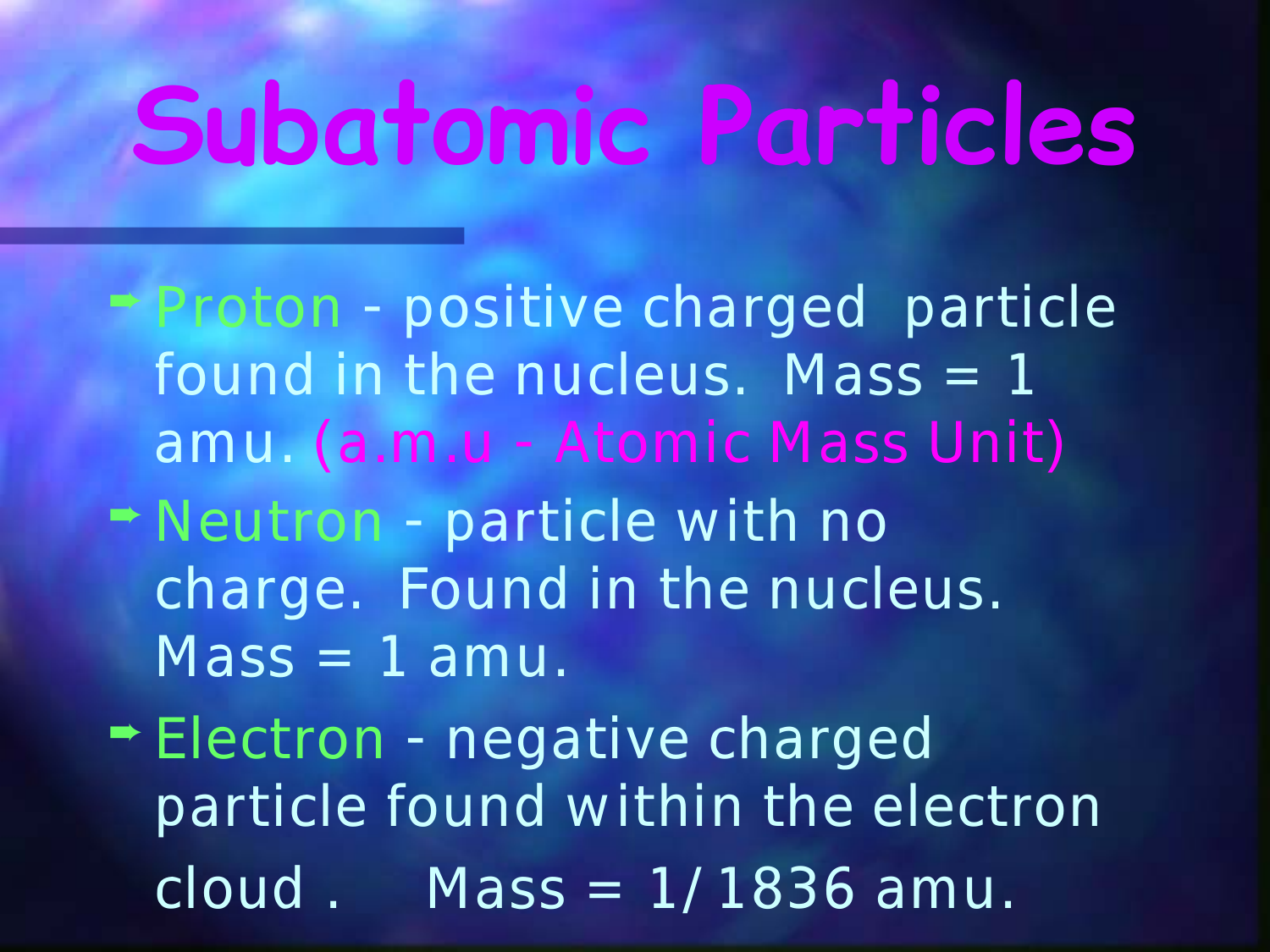

# Subatomic Particles
Proton - positive charged  particle found in the nucleus.  Mass = 1 amu. (a.m.u - Atomic Mass Unit)
Neutron - particle with no         charge.  Found in the nucleus.        Mass = 1 amu.
Electron - negative charged particle found within the electron cloud .    Mass = 1/1836 amu.